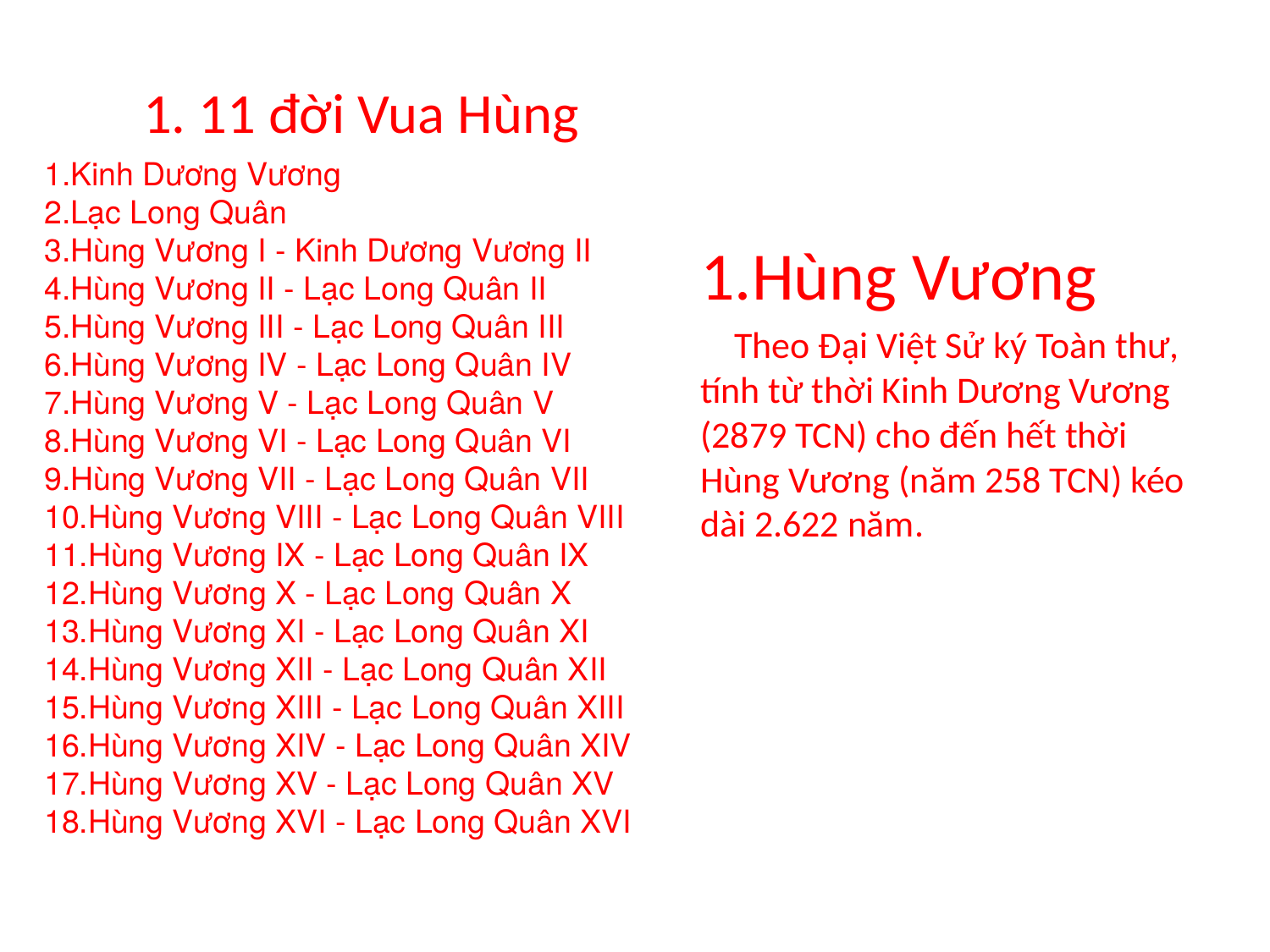

# 1. 11 đời Vua Hùng

1.Hùng Vương
    Theo Đại Việt Sử ký Toàn thư, tính từ thời Kinh Dương Vương (2879 TCN) cho đến hết thời Hùng Vương (năm 258 TCN) kéo dài 2.622 năm.
Kinh Dương Vương
Lạc Long Quân
Hùng Vương I - Kinh Dương Vương II
Hùng Vương II - Lạc Long Quân II
Hùng Vương III - Lạc Long Quân III
Hùng Vương IV - Lạc Long Quân IV
Hùng Vương V - Lạc Long Quân V
Hùng Vương VI - Lạc Long Quân VI
Hùng Vương VII - Lạc Long Quân VII
Hùng Vương VIII - Lạc Long Quân VIII
Hùng Vương IX - Lạc Long Quân IX
Hùng Vương X - Lạc Long Quân X
Hùng Vương XI - Lạc Long Quân XI
Hùng Vương XII - Lạc Long Quân XII
Hùng Vương XIII - Lạc Long Quân XIII
Hùng Vương XIV - Lạc Long Quân XIV
Hùng Vương XV - Lạc Long Quân XV
Hùng Vương XVI - Lạc Long Quân XVI